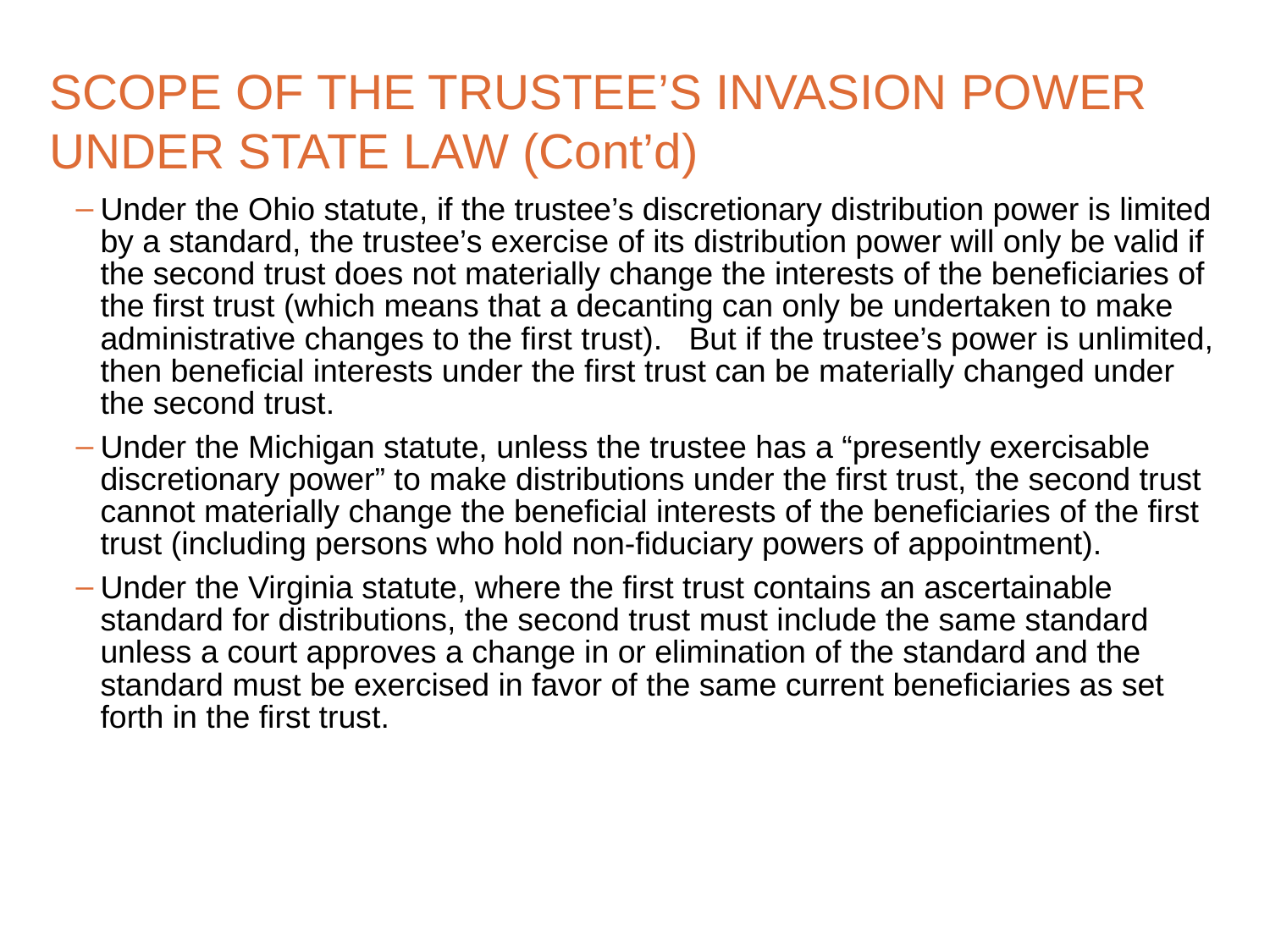

# SCOPE OF THE TRUSTEE’S INVASION POWER UNDER STATE LAW (Cont’d)
Under the Ohio statute, if the trustee’s discretionary distribution power is limited by a standard, the trustee’s exercise of its distribution power will only be valid if the second trust does not materially change the interests of the beneficiaries of the first trust (which means that a decanting can only be undertaken to make administrative changes to the first trust).   But if the trustee’s power is unlimited, then beneficial interests under the first trust can be materially changed under the second trust.
Under the Michigan statute, unless the trustee has a “presently exercisable discretionary power” to make distributions under the first trust, the second trust cannot materially change the beneficial interests of the beneficiaries of the first trust (including persons who hold non-fiduciary powers of appointment).
Under the Virginia statute, where the first trust contains an ascertainable standard for distributions, the second trust must include the same standard unless a court approves a change in or elimination of the standard and the standard must be exercised in favor of the same current beneficiaries as set forth in the first trust.